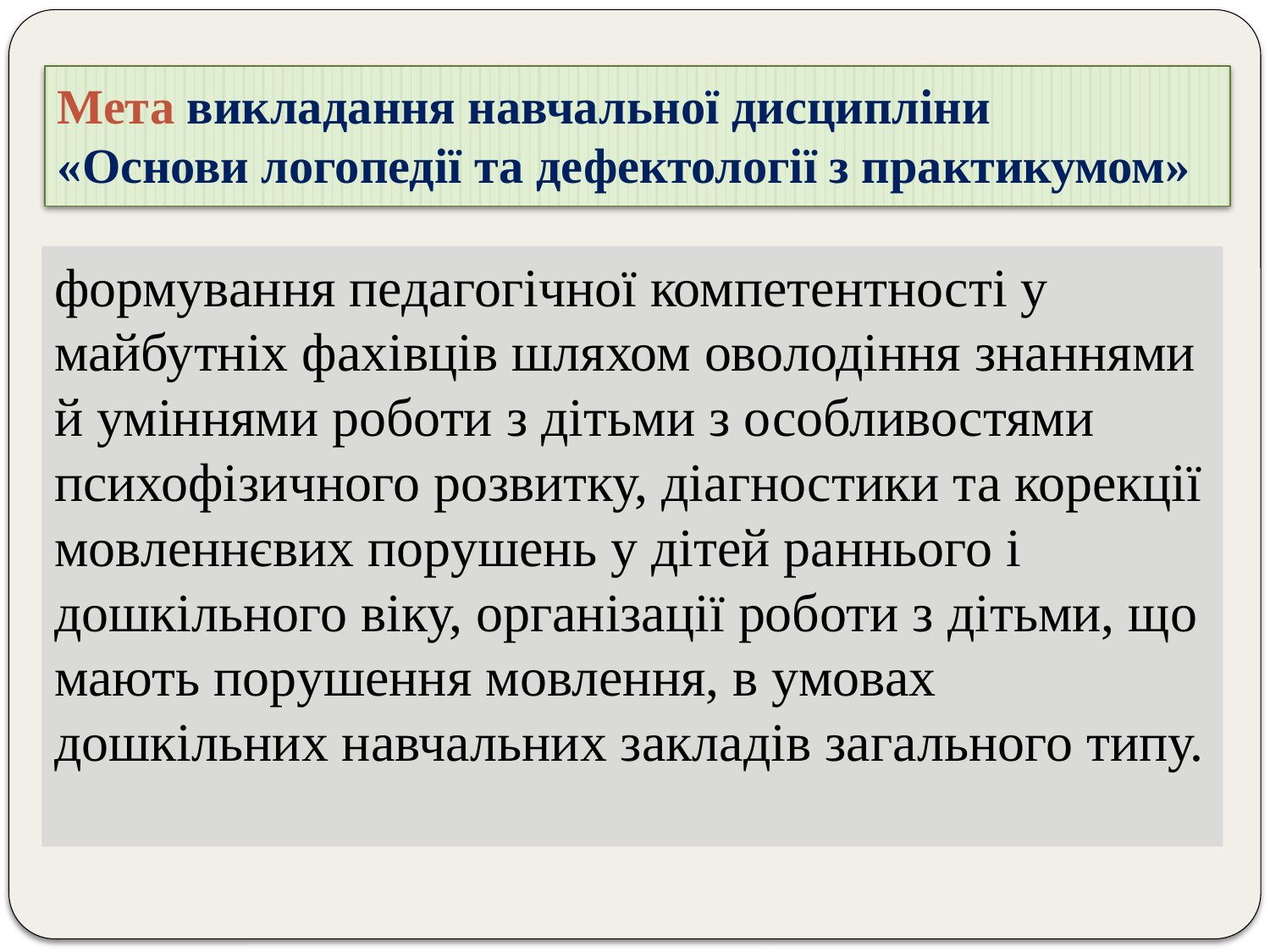

# Мета викладання навчальної дисципліни «Основи логопедії та дефектології з практикумом»
формування педагогічної компетентності у майбутніх фахівців шляхом оволодіння знаннями й уміннями роботи з дітьми з особливостями психофізичного розвитку, діагностики та корекції мовленнєвих порушень у дітей раннього і дошкільного віку, організації роботи з дітьми, що мають порушення мовлення, в умовах дошкільних навчальних закладів загального типу.